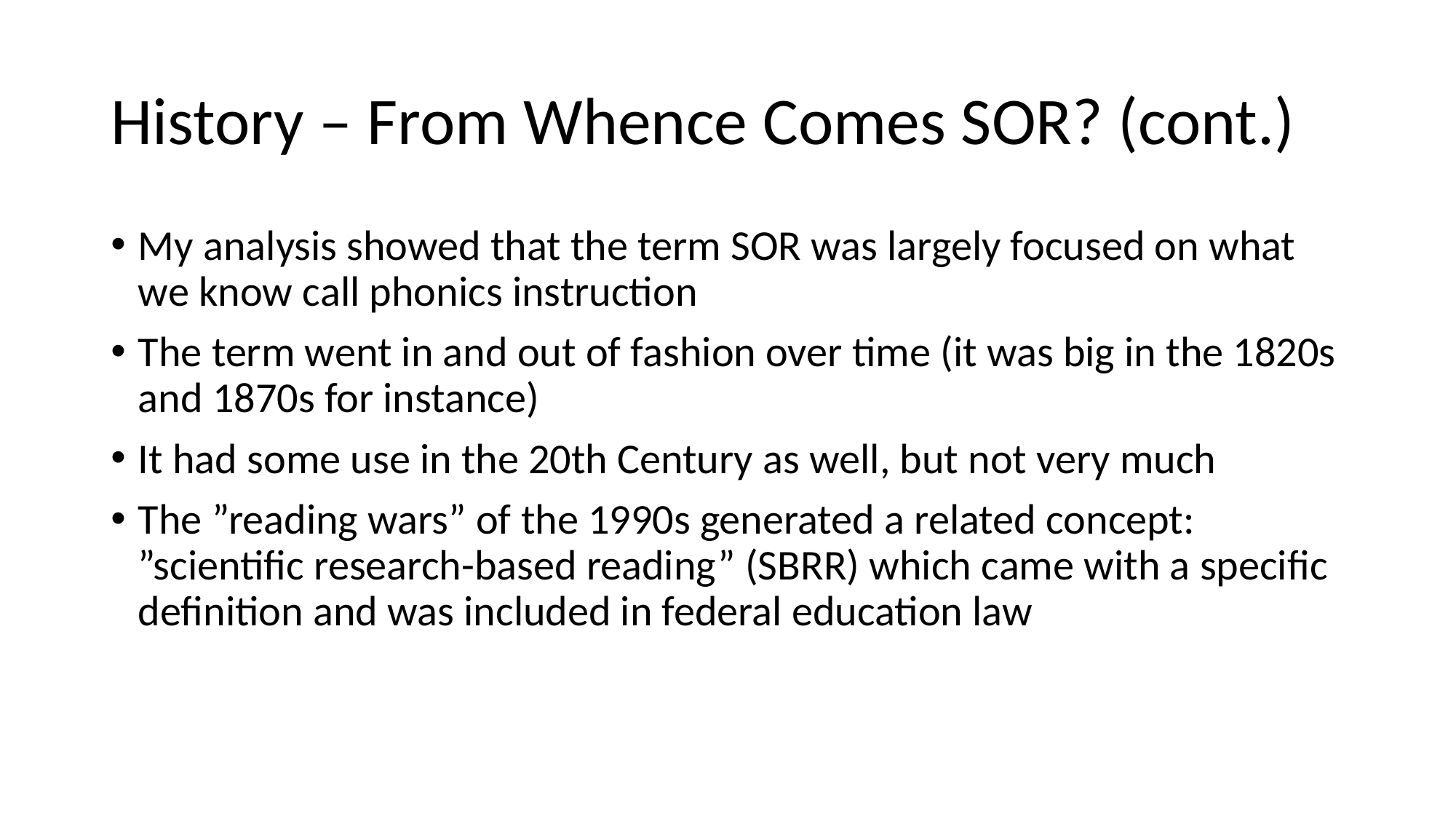

# History – From Whence Comes SOR? (cont.)
My analysis showed that the term SOR was largely focused on what we know call phonics instruction
The term went in and out of fashion over time (it was big in the 1820s and 1870s for instance)
It had some use in the 20th Century as well, but not very much
The ”reading wars” of the 1990s generated a related concept: ”scientific research-based reading” (SBRR) which came with a specific definition and was included in federal education law